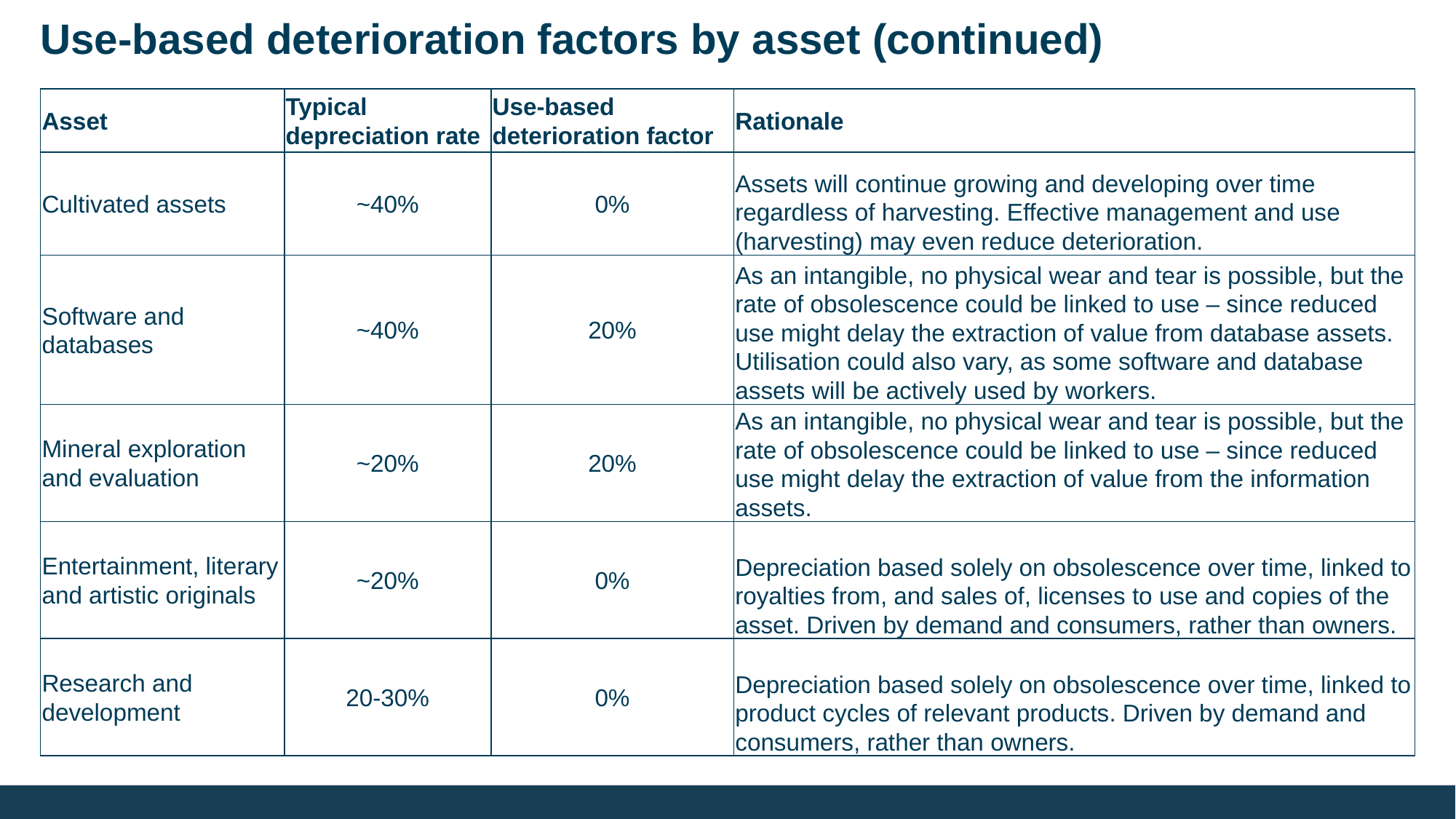

# Use-based deterioration factors by asset (continued)
| Asset | Typical depreciation rate | Use-based deterioration factor | Rationale |
| --- | --- | --- | --- |
| Cultivated assets | ~40% | 0% | Assets will continue growing and developing over time regardless of harvesting. Effective management and use (harvesting) may even reduce deterioration. |
| Software and databases | ~40% | 20% | As an intangible, no physical wear and tear is possible, but the rate of obsolescence could be linked to use – since reduced use might delay the extraction of value from database assets. Utilisation could also vary, as some software and database assets will be actively used by workers. |
| Mineral exploration and evaluation | ~20% | 20% | As an intangible, no physical wear and tear is possible, but the rate of obsolescence could be linked to use – since reduced use might delay the extraction of value from the information assets. |
| Entertainment, literary and artistic originals | ~20% | 0% | Depreciation based solely on obsolescence over time, linked to royalties from, and sales of, licenses to use and copies of the asset. Driven by demand and consumers, rather than owners. |
| Research and development | 20-30% | 0% | Depreciation based solely on obsolescence over time, linked to product cycles of relevant products. Driven by demand and consumers, rather than owners. |